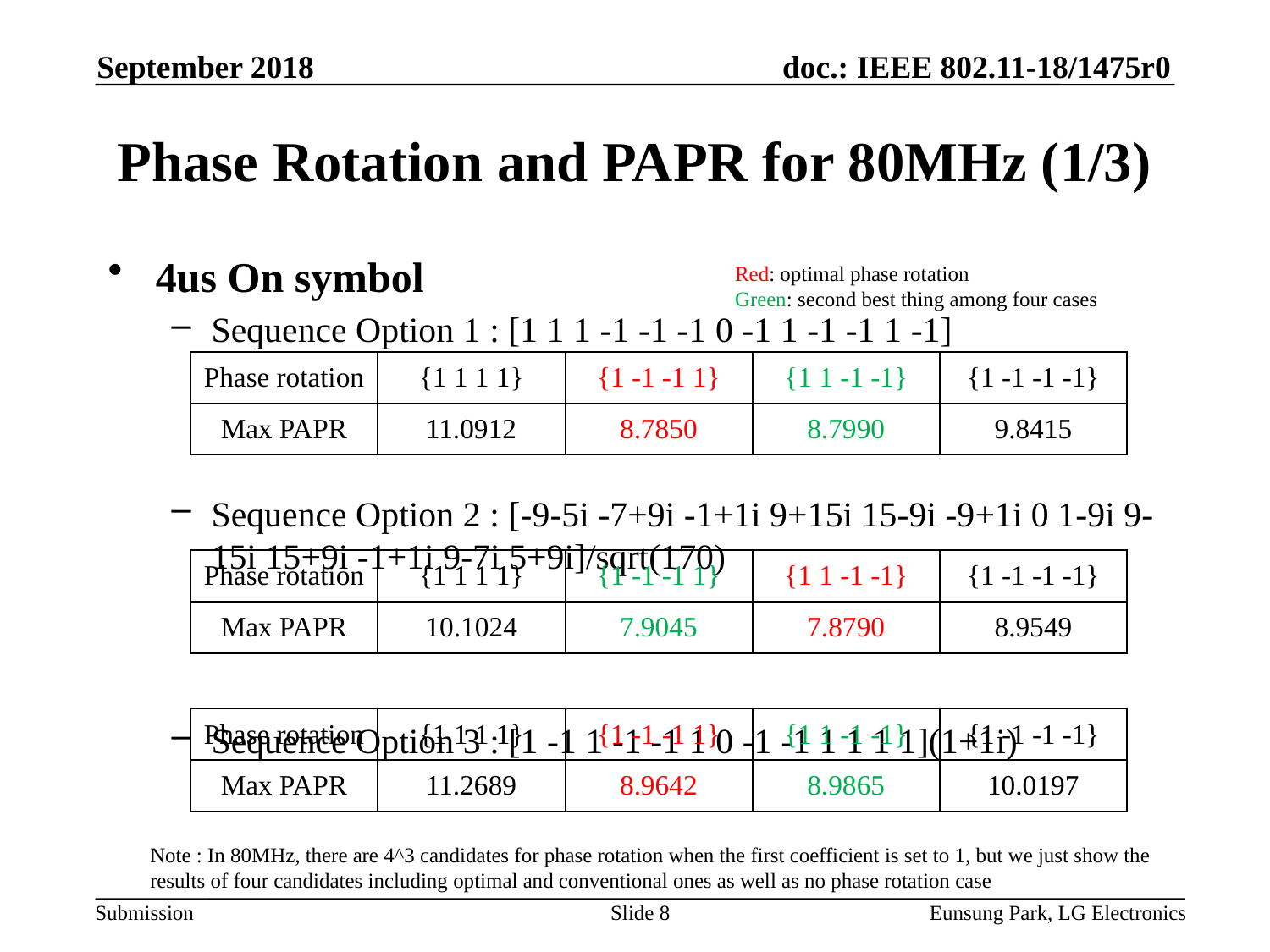

September 2018
# Phase Rotation and PAPR for 80MHz (1/3)
4us On symbol
Sequence Option 1 : [1 1 1 -1 -1 -1 0 -1 1 -1 -1 1 -1]

Sequence Option 2 : [-9-5i -7+9i -1+1i 9+15i 15-9i -9+1i 0 1-9i 9-15i 15+9i -1+1i 9-7i 5+9i]/sqrt(170)

Sequence Option 3 : [1 -1 1 -1 -1 1 0 -1 -1 1 1 1 1](1+1i)
Red: optimal phase rotation
Green: second best thing among four cases
| Phase rotation | {1 1 1 1} | {1 -1 -1 1} | {1 1 -1 -1} | {1 -1 -1 -1} |
| --- | --- | --- | --- | --- |
| Max PAPR | 11.0912 | 8.7850 | 8.7990 | 9.8415 |
| Phase rotation | {1 1 1 1} | {1 -1 -1 1} | {1 1 -1 -1} | {1 -1 -1 -1} |
| --- | --- | --- | --- | --- |
| Max PAPR | 10.1024 | 7.9045 | 7.8790 | 8.9549 |
| Phase rotation | {1 1 1 1} | {1 -1 -1 1} | {1 1 -1 -1} | {1 -1 -1 -1} |
| --- | --- | --- | --- | --- |
| Max PAPR | 11.2689 | 8.9642 | 8.9865 | 10.0197 |
Note : In 80MHz, there are 4^3 candidates for phase rotation when the first coefficient is set to 1, but we just show the results of four candidates including optimal and conventional ones as well as no phase rotation case
Slide 8
Eunsung Park, LG Electronics